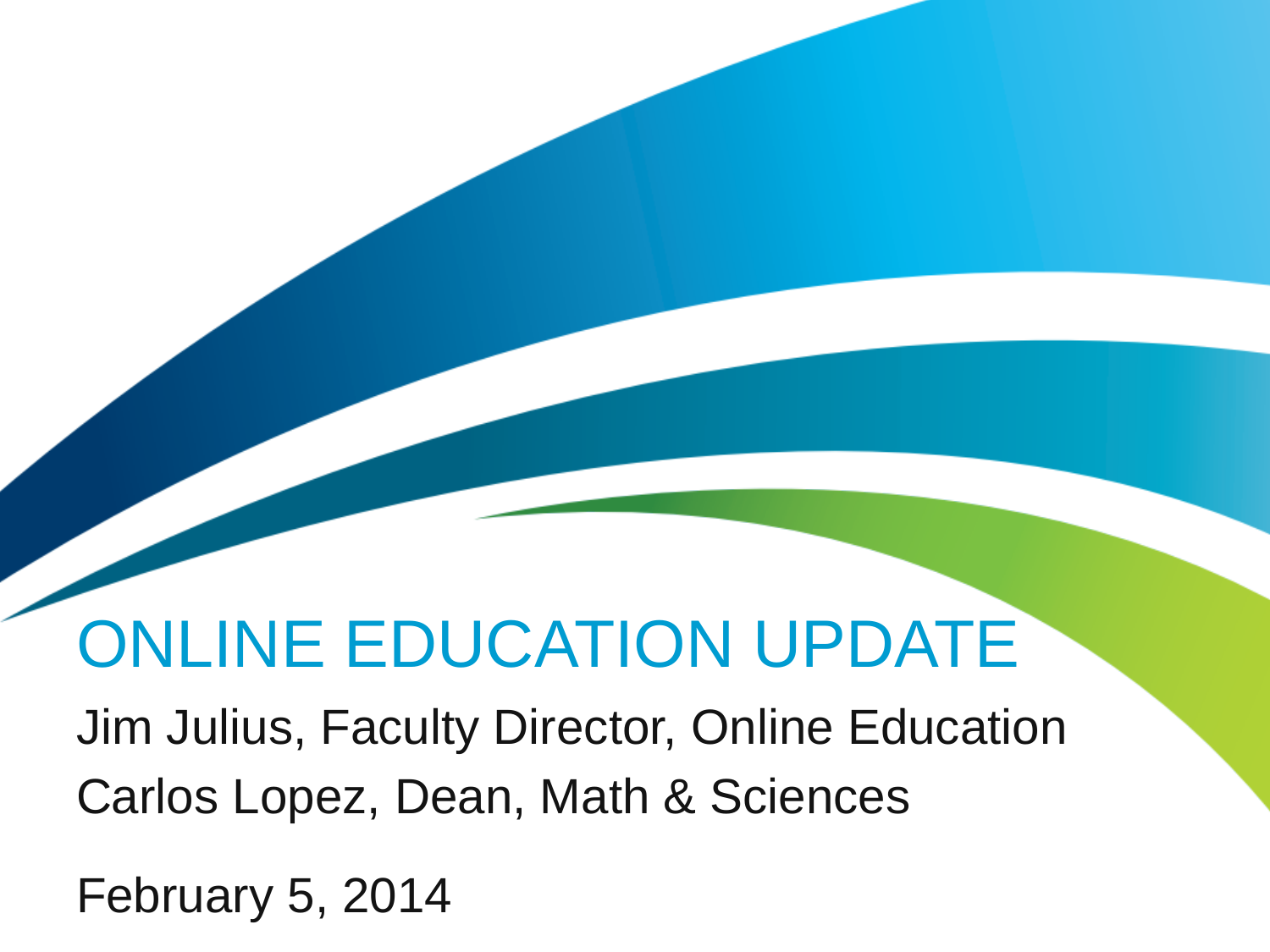

# Online Education Update
Jim Julius, Faculty Director, Online Education
Carlos Lopez, Dean, Math & Sciences

February 5, 2014